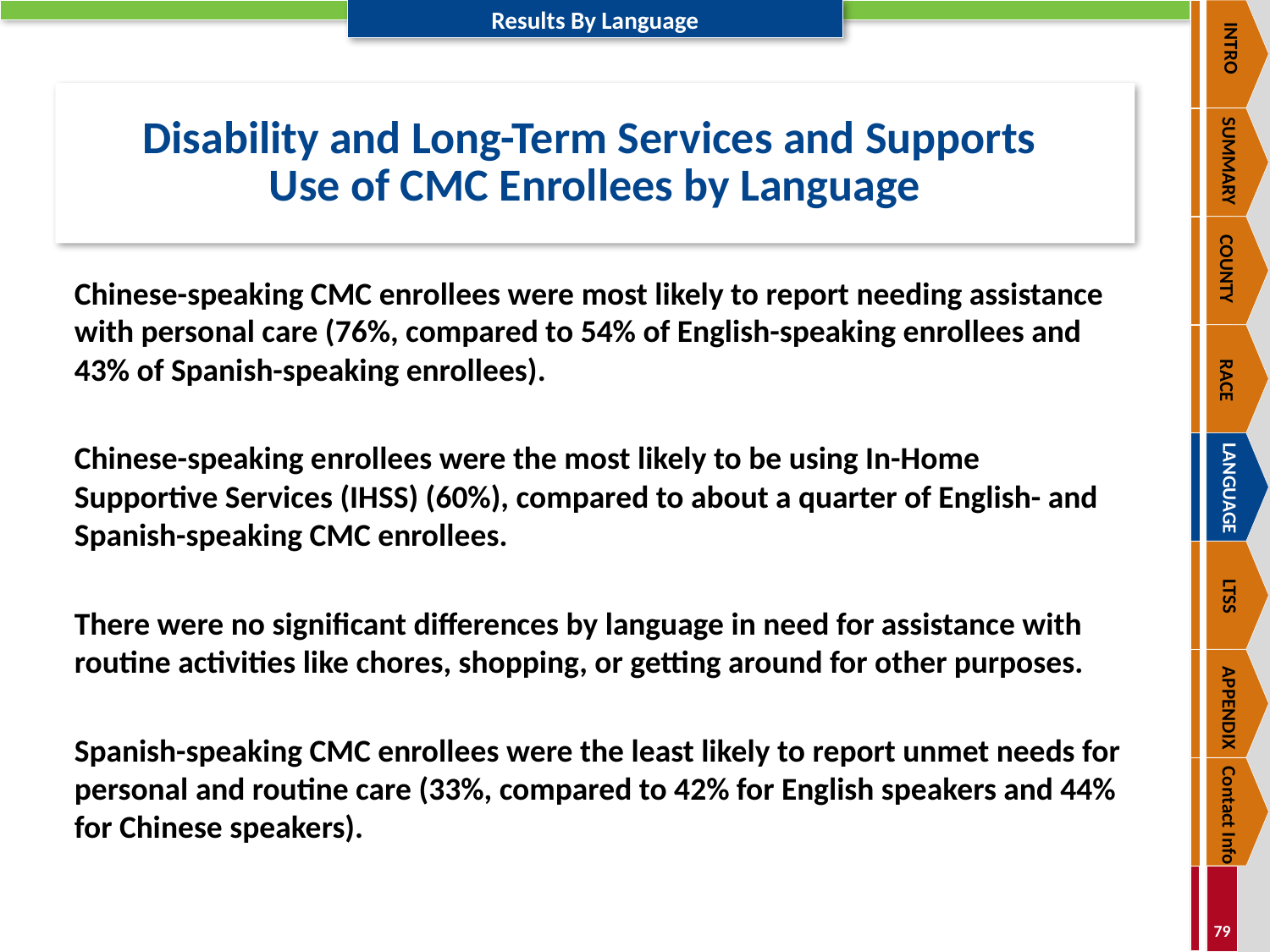

INTRO
SUMMARY
COUNTY
RACE
LANGUAGE
LTSS
APPENDIX
Contact Info
# Disability and Long-Term Services and Supports Use of CMC Enrollees by Language
Chinese-speaking CMC enrollees were most likely to report needing assistance with personal care (76%, compared to 54% of English-speaking enrollees and 43% of Spanish-speaking enrollees).

Chinese-speaking enrollees were the most likely to be using In-Home Supportive Services (IHSS) (60%), compared to about a quarter of English- and Spanish-speaking CMC enrollees.

There were no significant differences by language in need for assistance with routine activities like chores, shopping, or getting around for other purposes.

Spanish-speaking CMC enrollees were the least likely to report unmet needs for personal and routine care (33%, compared to 42% for English speakers and 44% for Chinese speakers).